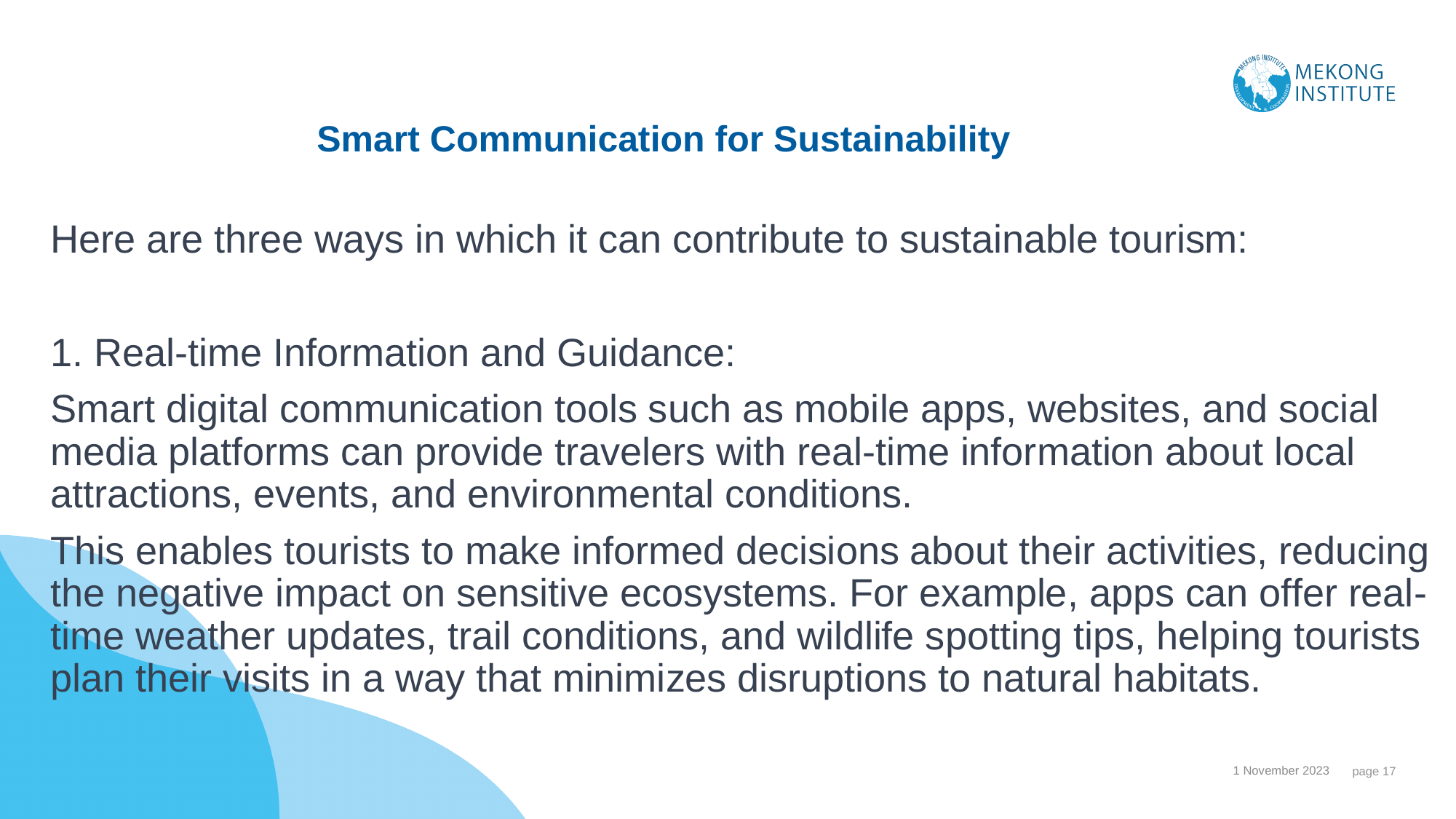

# Smart Communication for Sustainability
Here are three ways in which it can contribute to sustainable tourism:

1. Real-time Information and Guidance:
Smart digital communication tools such as mobile apps, websites, and social media platforms can provide travelers with real-time information about local attractions, events, and environmental conditions.
This enables tourists to make informed decisions about their activities, reducing the negative impact on sensitive ecosystems. For example, apps can offer real-time weather updates, trail conditions, and wildlife spotting tips, helping tourists plan their visits in a way that minimizes disruptions to natural habitats.
1 November 2023
 page 17